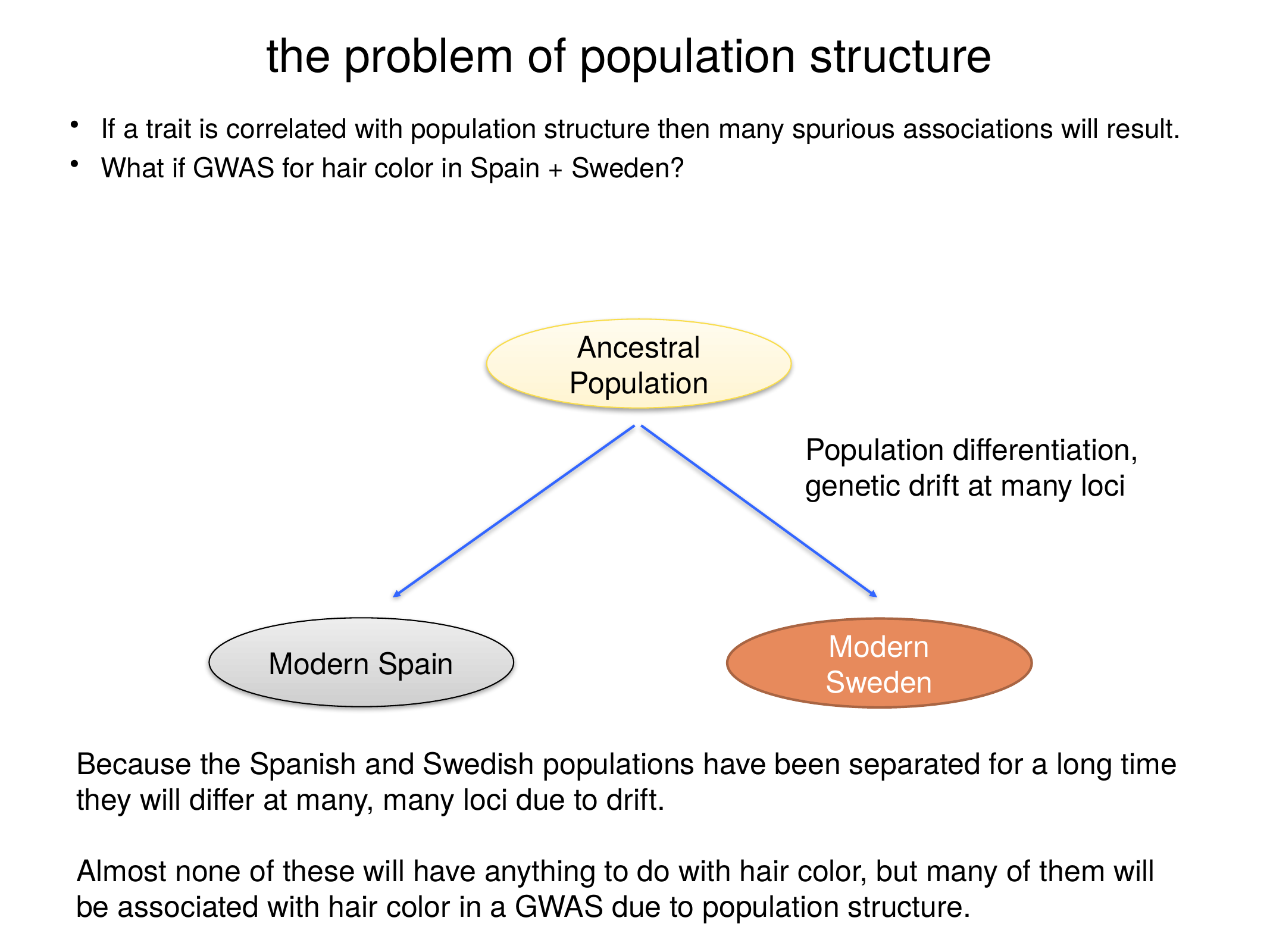

# the problem of population structure
If a trait is correlated with population structure then many spurious associations will result.
What if GWAS for hair color in Spain + Sweden?

Ancestral Population

Modern Spain

Modern Sweden
Population differentiation,
genetic drift at many loci
Because the Spanish and Swedish populations have been separated for a long time they will differ at many, many loci due to drift.

Almost none of these will have anything to do with hair color, but many of them will be associated with hair color in a GWAS due to population structure.